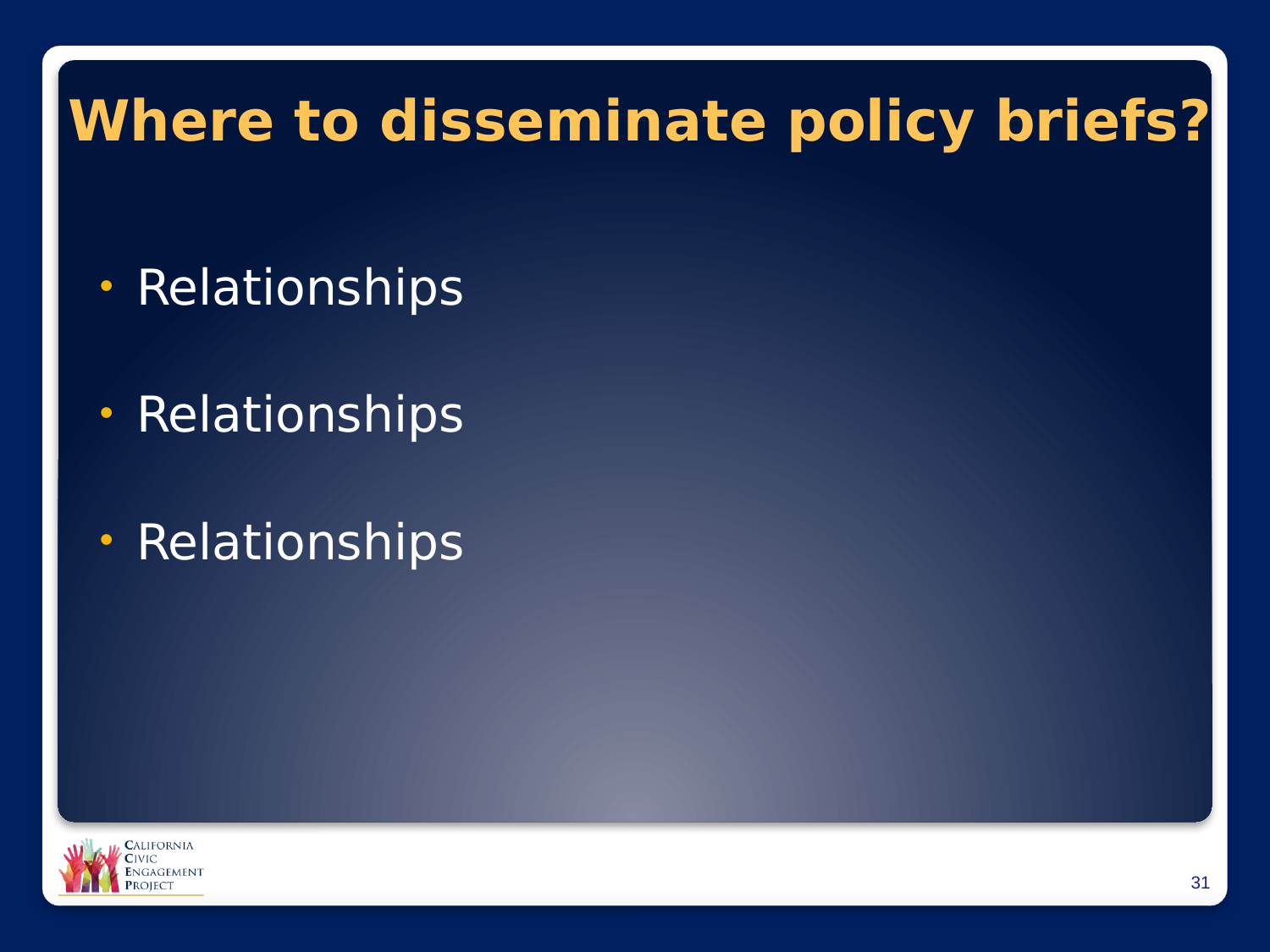

# Where to disseminate policy briefs?

Relationships

Relationships

Relationships
31